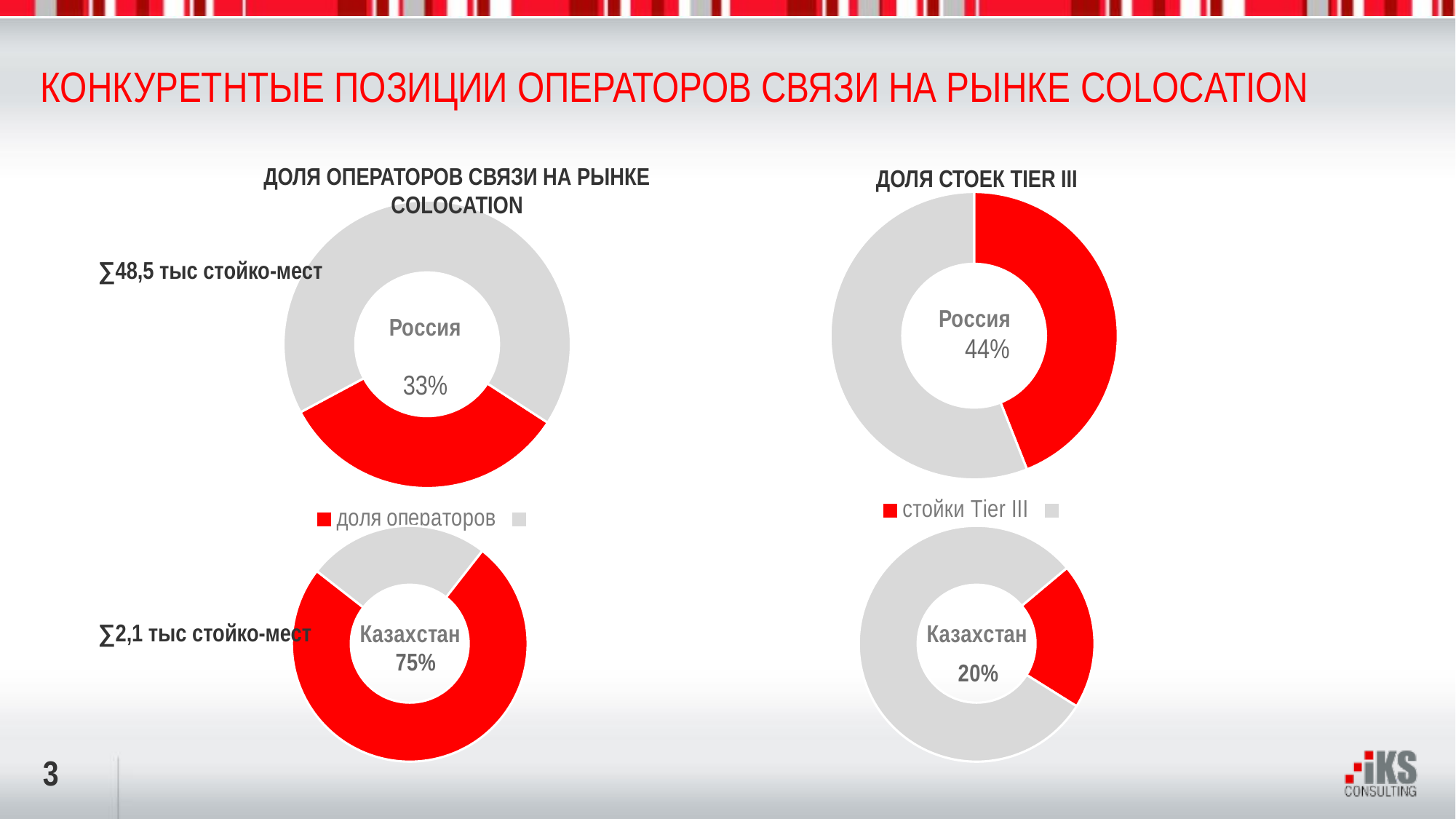

# КОНКУРЕТНТЫЕ ПОЗИЦИИ ОПЕРАТОРОВ СВЯЗИ НА РЫНКЕ COLOCATION

### Chart:

| Category | Россия |
|---|---|
| стойки Tier III | 44.0 |
|   | 56.0 |

### Chart:

| Category | Россия |
|---|---|
| доля операторов | 33.0 |
|   | 67.0 |
ДОЛЯ ОПЕРАТОРОВ СВЯЗИ НА РЫНКЕ COLOCATION
ДОЛЯ СТОЕК TIER III
∑48,5 тыс стойко-мест

### Chart:

| Category | Казахстан |
|---|---|
| доля операторов | 75.0 |
|   | 25.0 |

### Chart:

| Category | Казахстан |
|---|---|
| стойки Tier III | 20.0 |
|   | 80.0 |
∑2,1 тыс стойко-мест
3